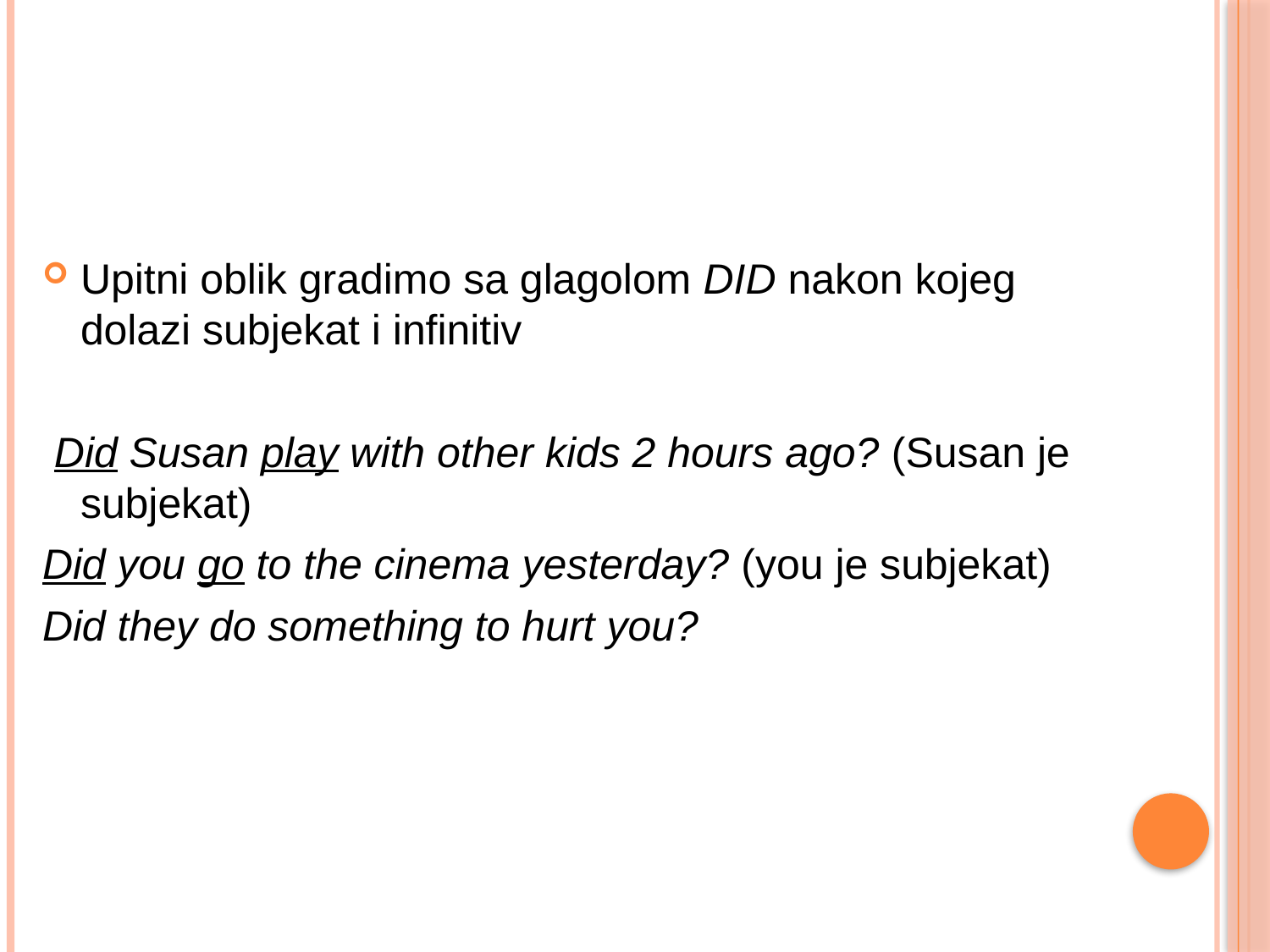

Upitni oblik gradimo sa glagolom DID nakon kojeg dolazi subjekat i infinitiv

 Did Susan play with other kids 2 hours ago? (Susan je subjekat)
Did you go to the cinema yesterday? (you je subjekat)
Did they do something to hurt you?